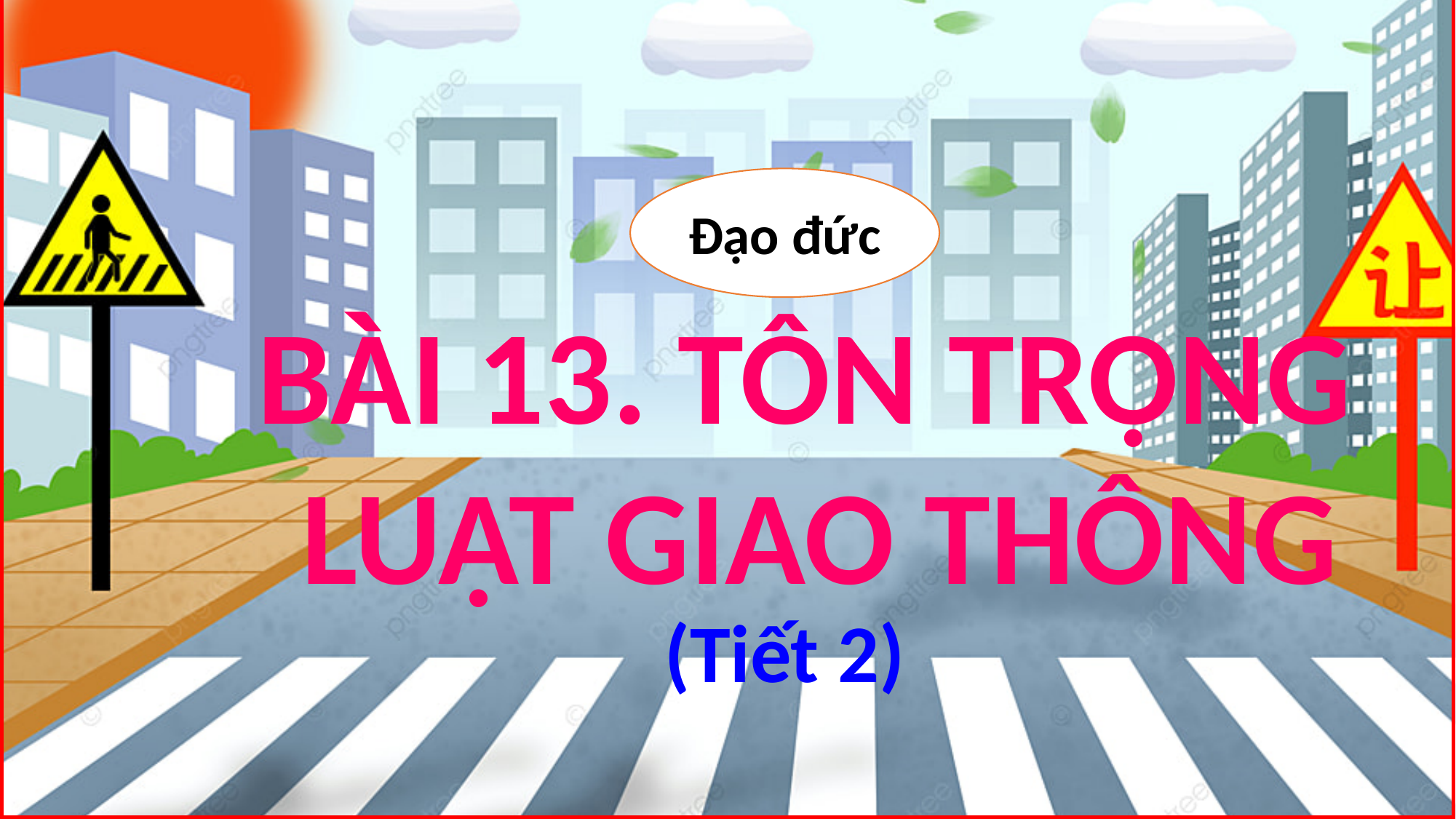

Đạo đức
BÀI 13. TÔN TRỌNG
LUẬT GIAO THÔNG
(Tiết 2)